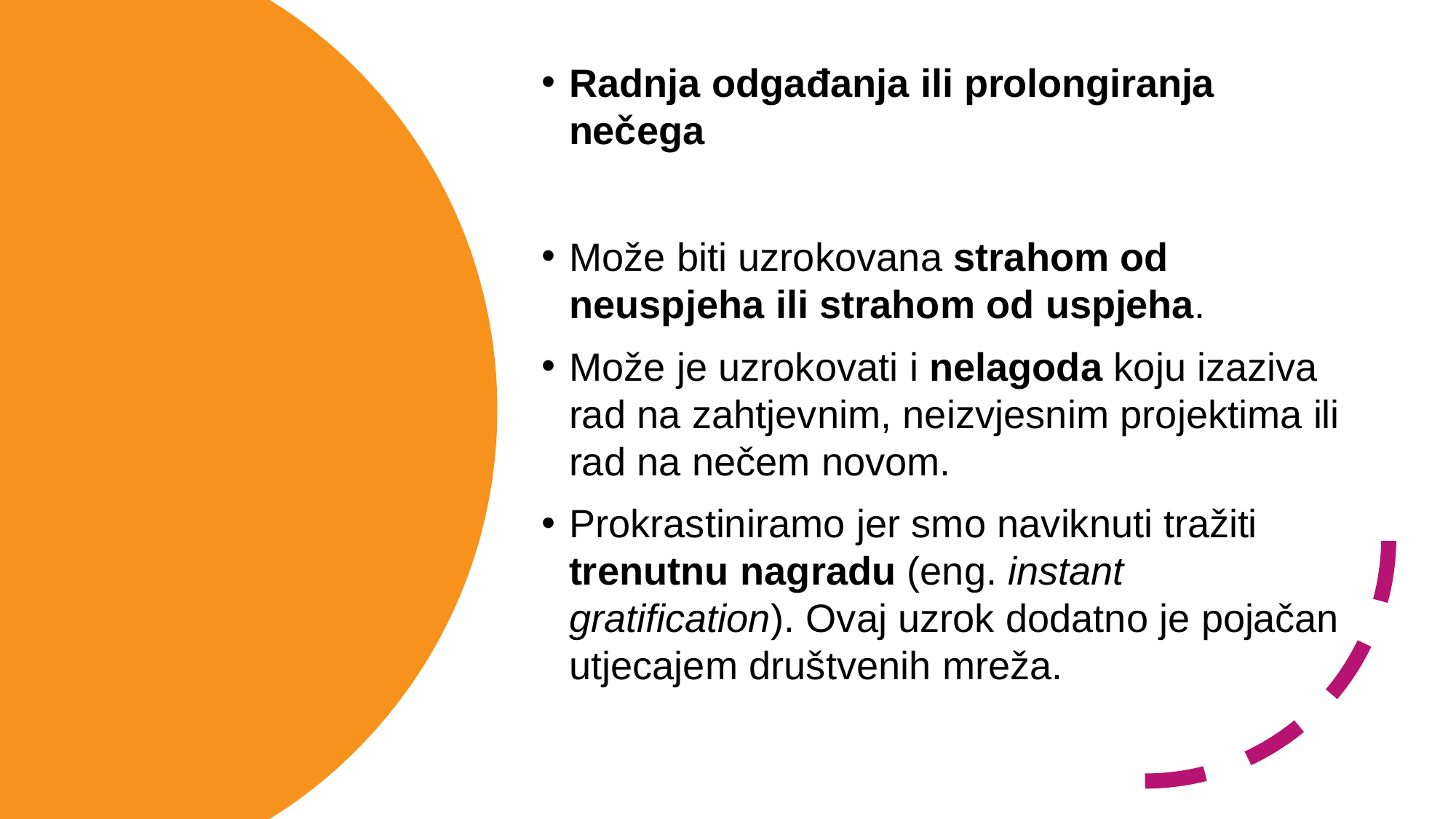

Radnja odgađanja ili prolongiranja nečega

Može biti uzrokovana strahom od neuspjeha ili strahom od uspjeha.
Može je uzrokovati i nelagoda koju izaziva rad na zahtjevnim, neizvjesnim projektima ili rad na nečem novom.
Prokrastiniramo jer smo naviknuti tražiti trenutnu nagradu (eng. instant gratification). Ovaj uzrok dodatno je pojačan utjecajem društvenih mreža.